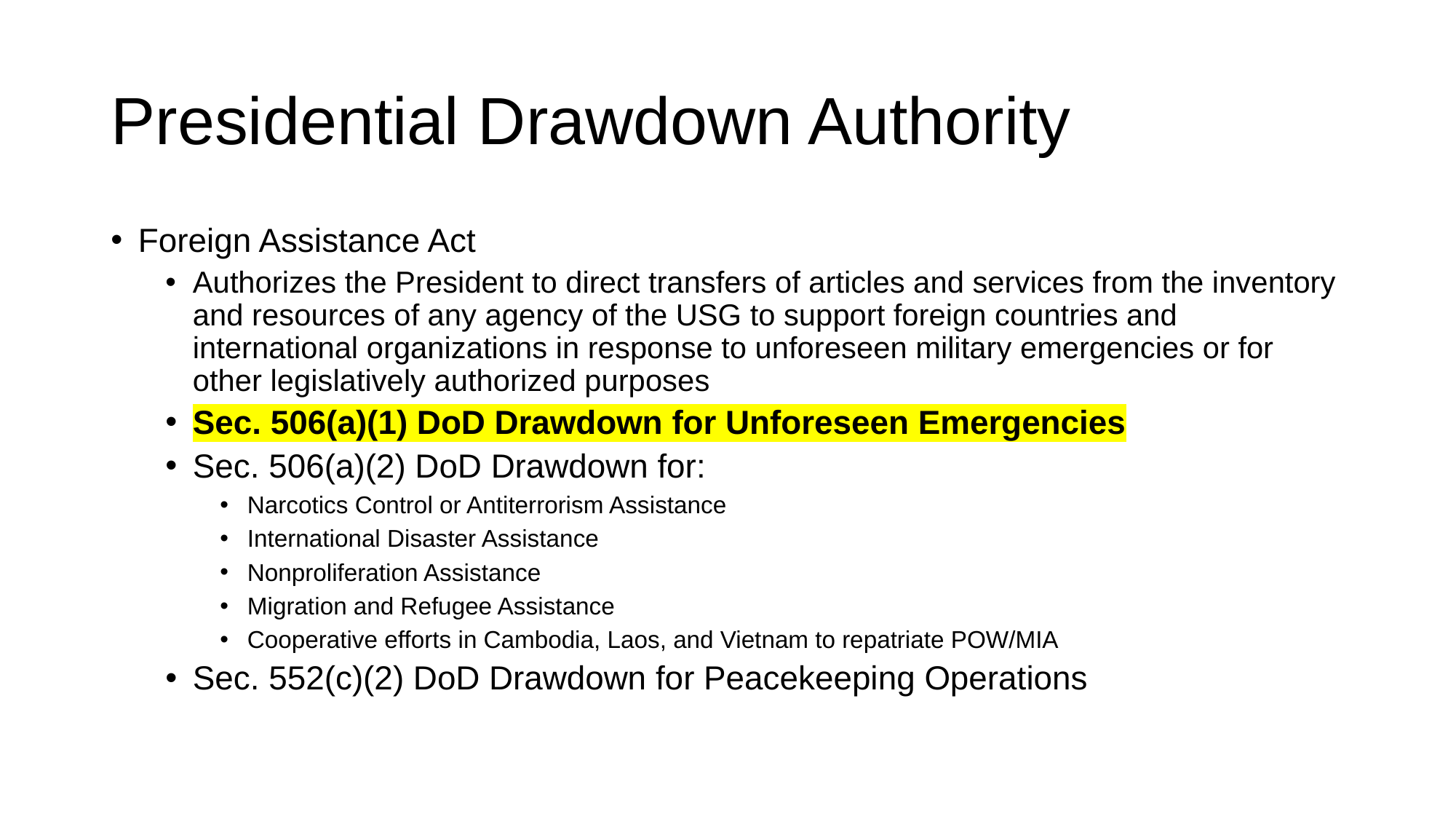

# Presidential Drawdown Authority
Foreign Assistance Act
Authorizes the President to direct transfers of articles and services from the inventory and resources of any agency of the USG to support foreign countries and international organizations in response to unforeseen military emergencies or for other legislatively authorized purposes
Sec. 506(a)(1) DoD Drawdown for Unforeseen Emergencies
Sec. 506(a)(2) DoD Drawdown for:
Narcotics Control or Antiterrorism Assistance
International Disaster Assistance
Nonproliferation Assistance
Migration and Refugee Assistance
Cooperative efforts in Cambodia, Laos, and Vietnam to repatriate POW/MIA
Sec. 552(c)(2) DoD Drawdown for Peacekeeping Operations